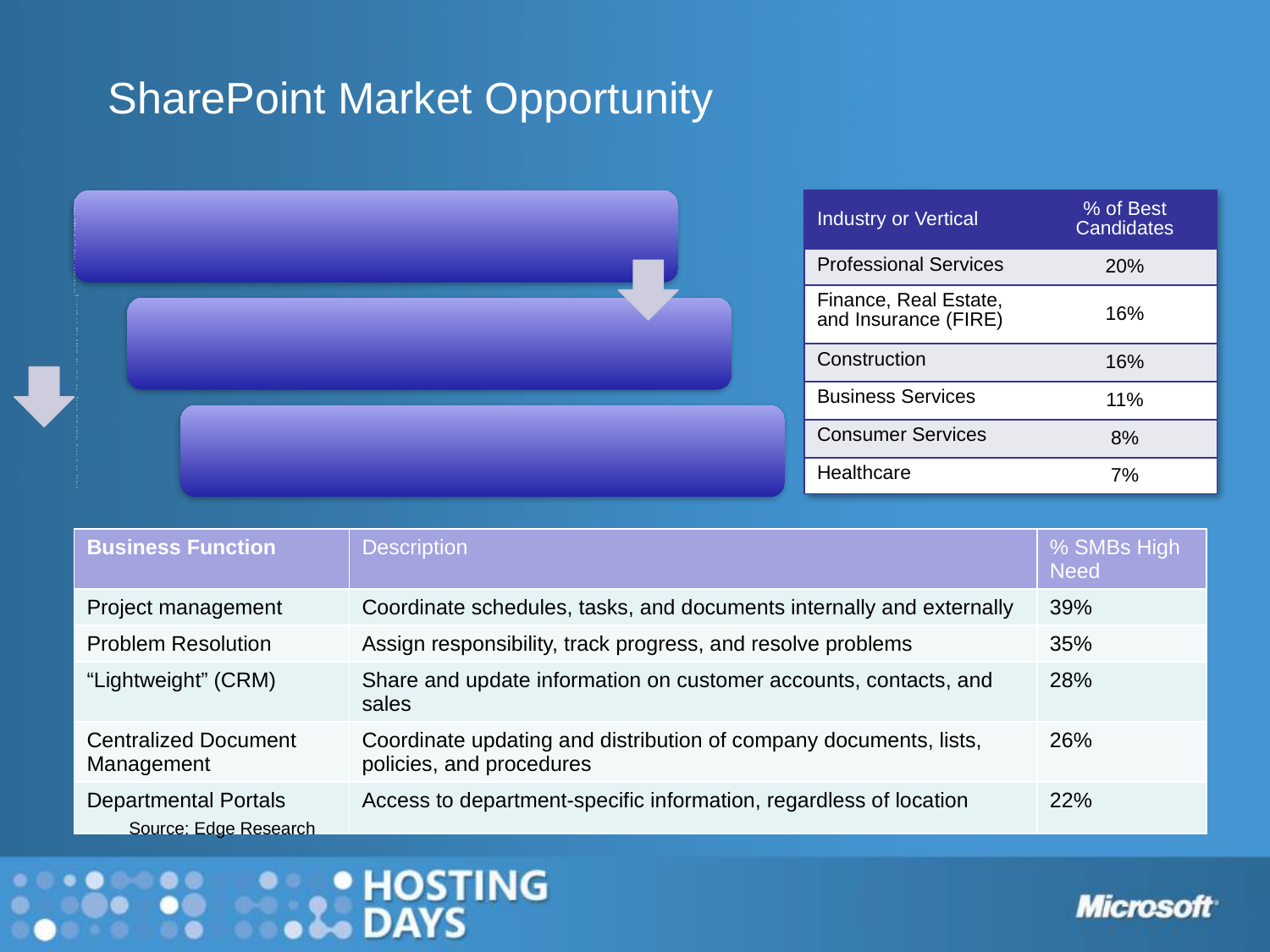

# SharePoint Market Opportunity
24% Actively interested
Of all SMBS 5.4% Best candidates
Willing to pay US$10 per user per month and adopt within 12 month
| Industry or Vertical | % of Best Candidates |
| --- | --- |
| Professional Services | 20% |
| Finance, Real Estate, and Insurance (FIRE) | 16% |
| Construction | 16% |
| Business Services | 11% |
| Consumer Services | 8% |
| Healthcare | 7% |
| Business Function | Description | % SMBs High Need |
| --- | --- | --- |
| Project management | Coordinate schedules, tasks, and documents internally and externally | 39% |
| Problem Resolution | Assign responsibility, track progress, and resolve problems | 35% |
| “Lightweight” (CRM) | Share and update information on customer accounts, contacts, and sales | 28% |
| Centralized Document Management | Coordinate updating and distribution of company documents, lists, policies, and procedures | 26% |
| Departmental Portals | Access to department-specific information, regardless of location | 22% |
Source: Edge Research